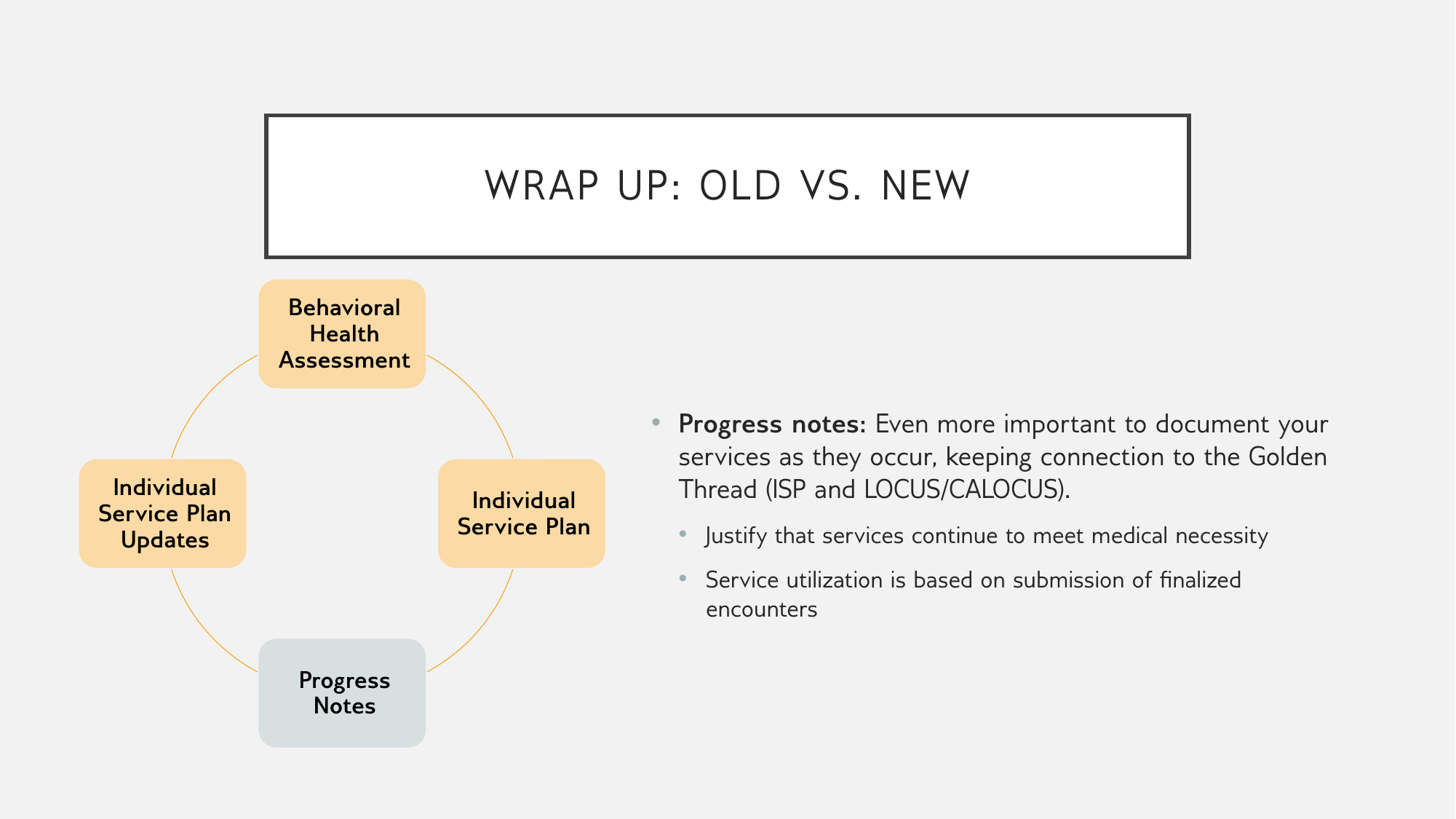

# Wrap up: old vs. new
Behavioral Health Assessment
Individual Service Plan
Progress Notes
Individual Service Plan Updates
Progress notes: Even more important to document your services as they occur, keeping connection to the Golden Thread (ISP and LOCUS/CALOCUS).
Justify that services continue to meet medical necessity
Service utilization is based on submission of finalized encounters